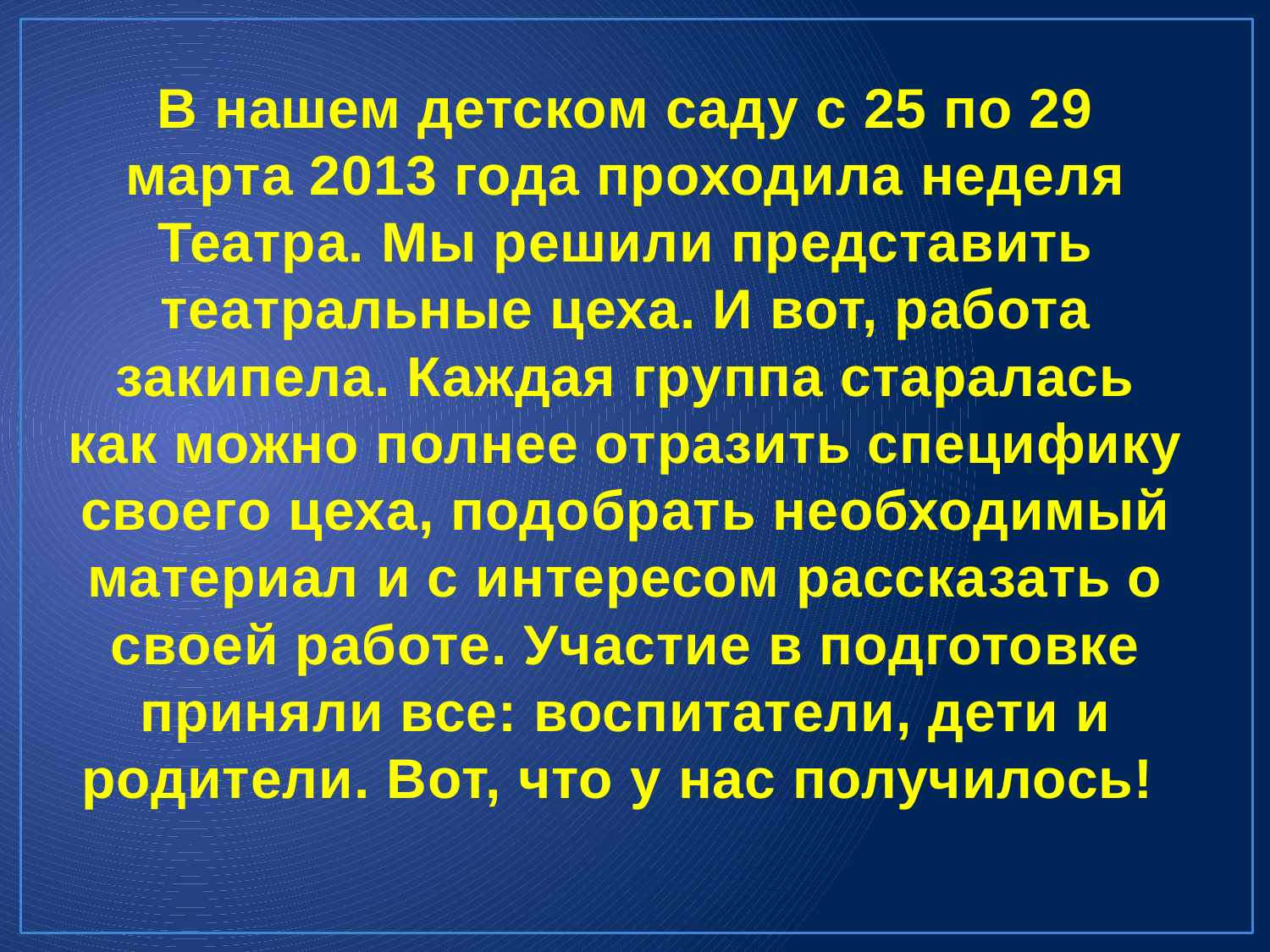

# В нашем детском саду с 25 по 29 марта 2013 года проходила неделя Театра. Мы решили представить театральные цеха. И вот, работа закипела. Каждая группа старалась как можно полнее отразить специфику своего цеха, подобрать необходимый материал и с интересом рассказать о своей работе. Участие в подготовке приняли все: воспитатели, дети и родители. Вот, что у нас получилось!